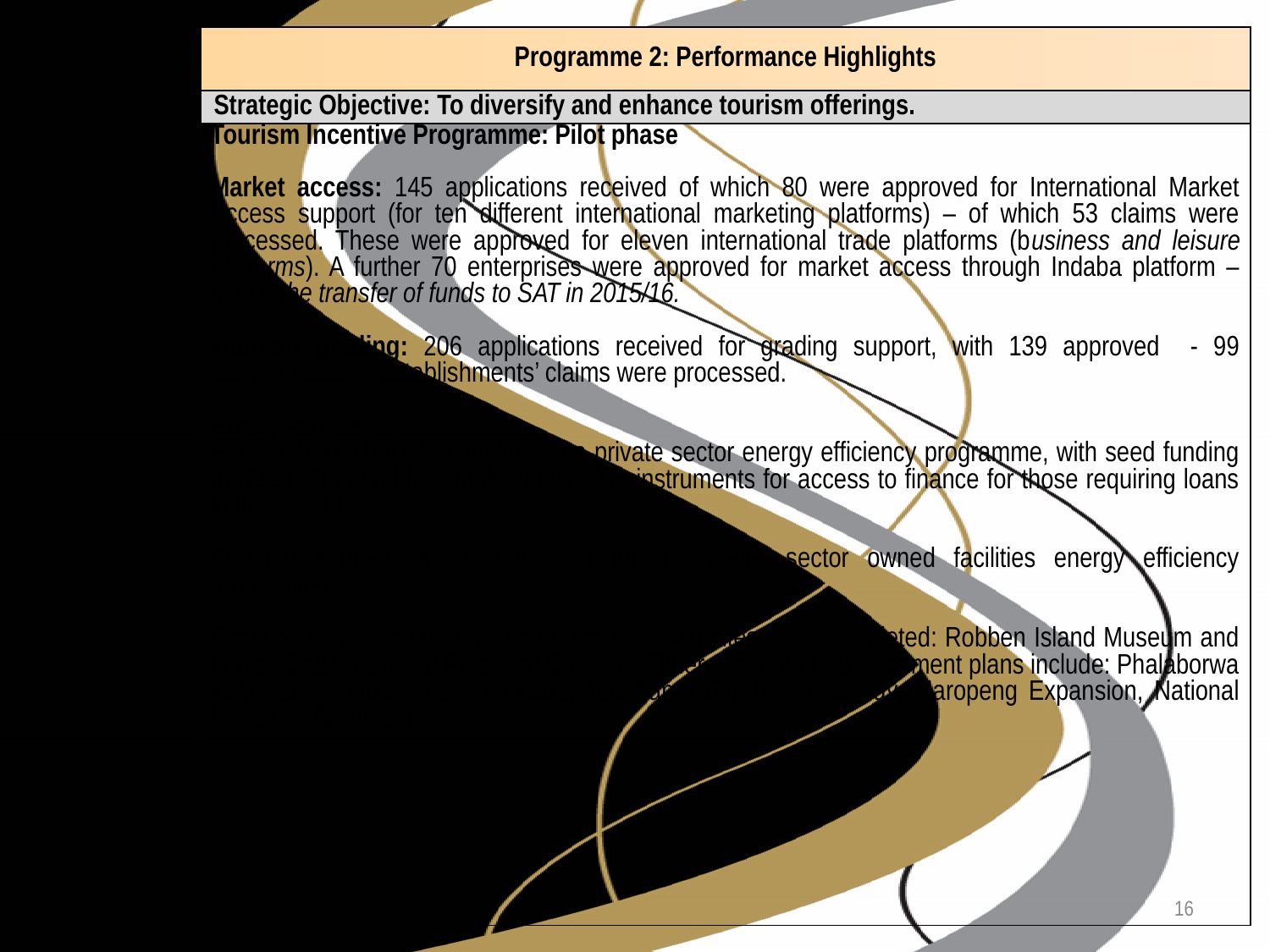

| Programme 2: Performance Highlights |
| --- |
| Strategic Objective: To diversify and enhance tourism offerings. |
| Tourism Incentive Programme: Pilot phase Market access: 145 applications received of which 80 were approved for International Market Access support (for ten different international marketing platforms) – of which 53 claims were processed. These were approved for eleven international trade platforms (business and leisure platforms). A further 70 enterprises were approved for market access through Indaba platform – hence the transfer of funds to SAT in 2015/16. Tourism grading: 206 applications received for grading support, with 139 approved - 99 accommodation establishments’ claims were processed. Energy-efficiency: Partnership with IDC to implement a private sector energy efficiency programme, with seed funding of R30 million and IDC making available instruments for access to finance for those requiring loans in this regard. Concluded procurement processes for the public sector owned facilities energy efficiency programme. Destination development plans for the following sites were completed: Robben Island Museum and Walter Sisulu National Botanical Gardens. Other destination development plans include: Phalaborwa Wild Activity Hub, Shangoni Gate, Tsitsikama Big Tree Gateway, Maropeng Expansion, National Heritage Monument. |
16